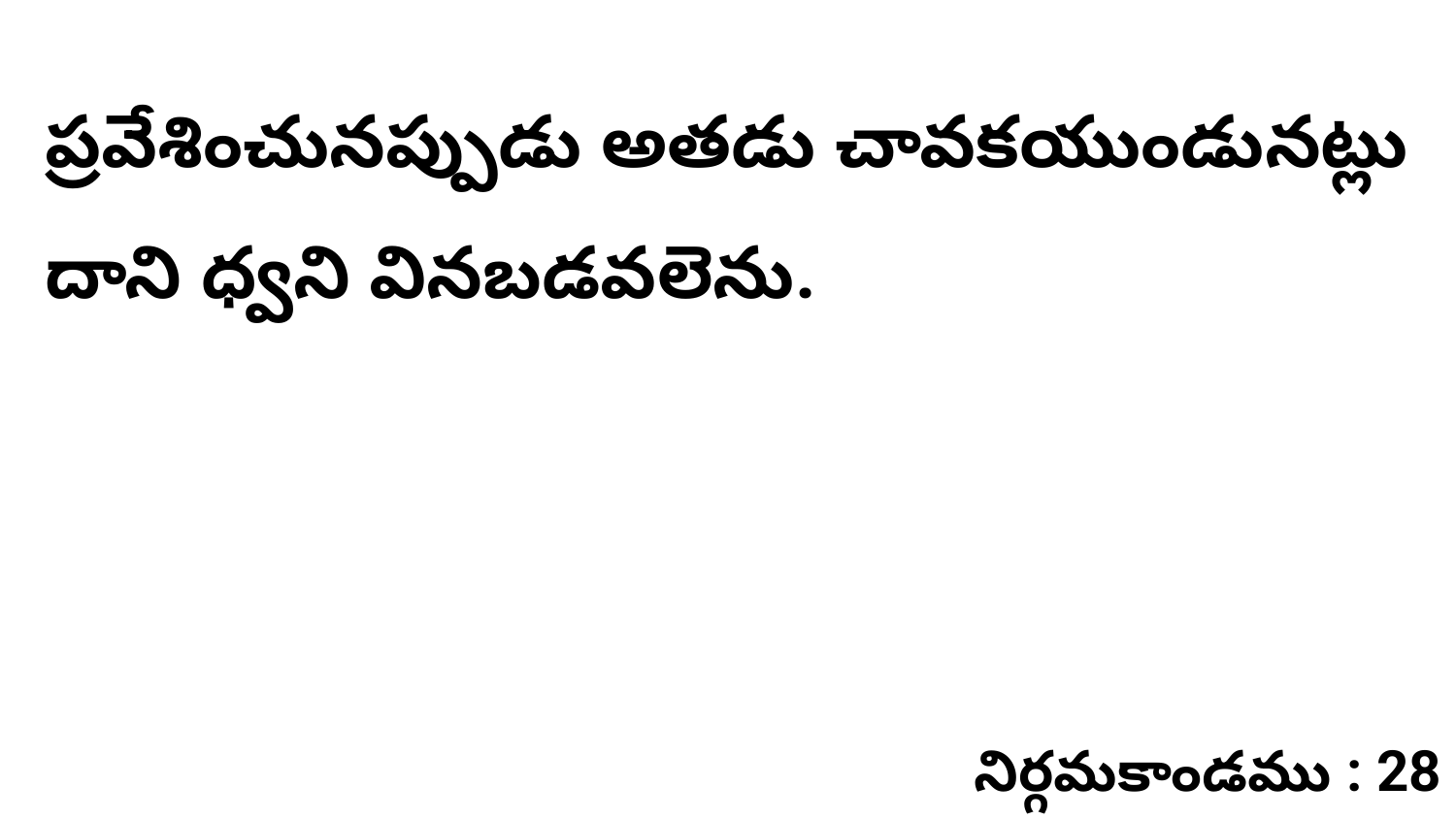

ప్రవేశించునప్పుడు అతడు చావకయుండునట్లు దాని ధ్వని వినబడవలెను.
నిర్గమకాండము : 28